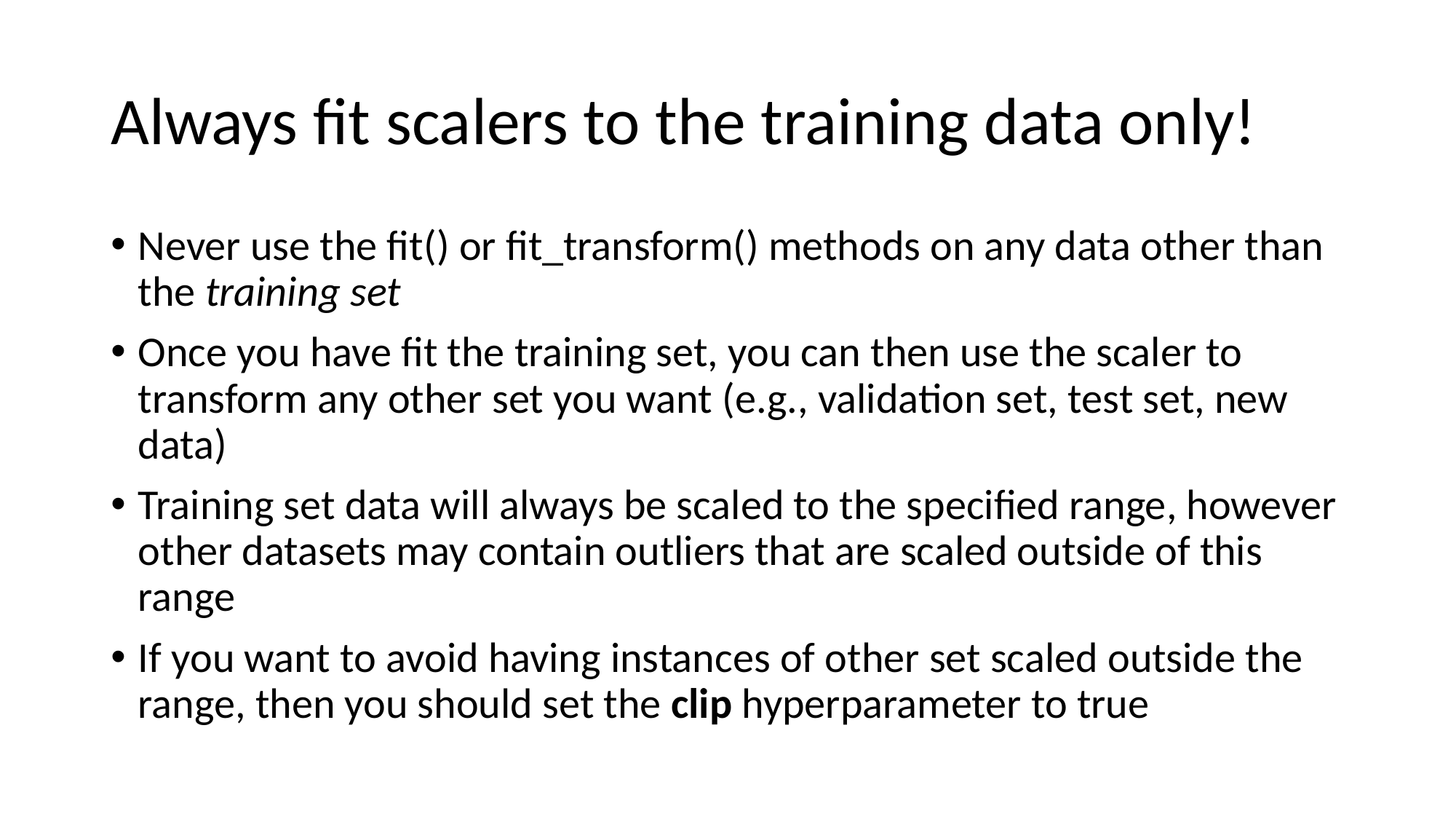

# Always fit scalers to the training data only!
Never use the fit() or fit_transform() methods on any data other than the training set
Once you have fit the training set, you can then use the scaler to transform any other set you want (e.g., validation set, test set, new data)
Training set data will always be scaled to the specified range, however other datasets may contain outliers that are scaled outside of this range
If you want to avoid having instances of other set scaled outside the range, then you should set the clip hyperparameter to true